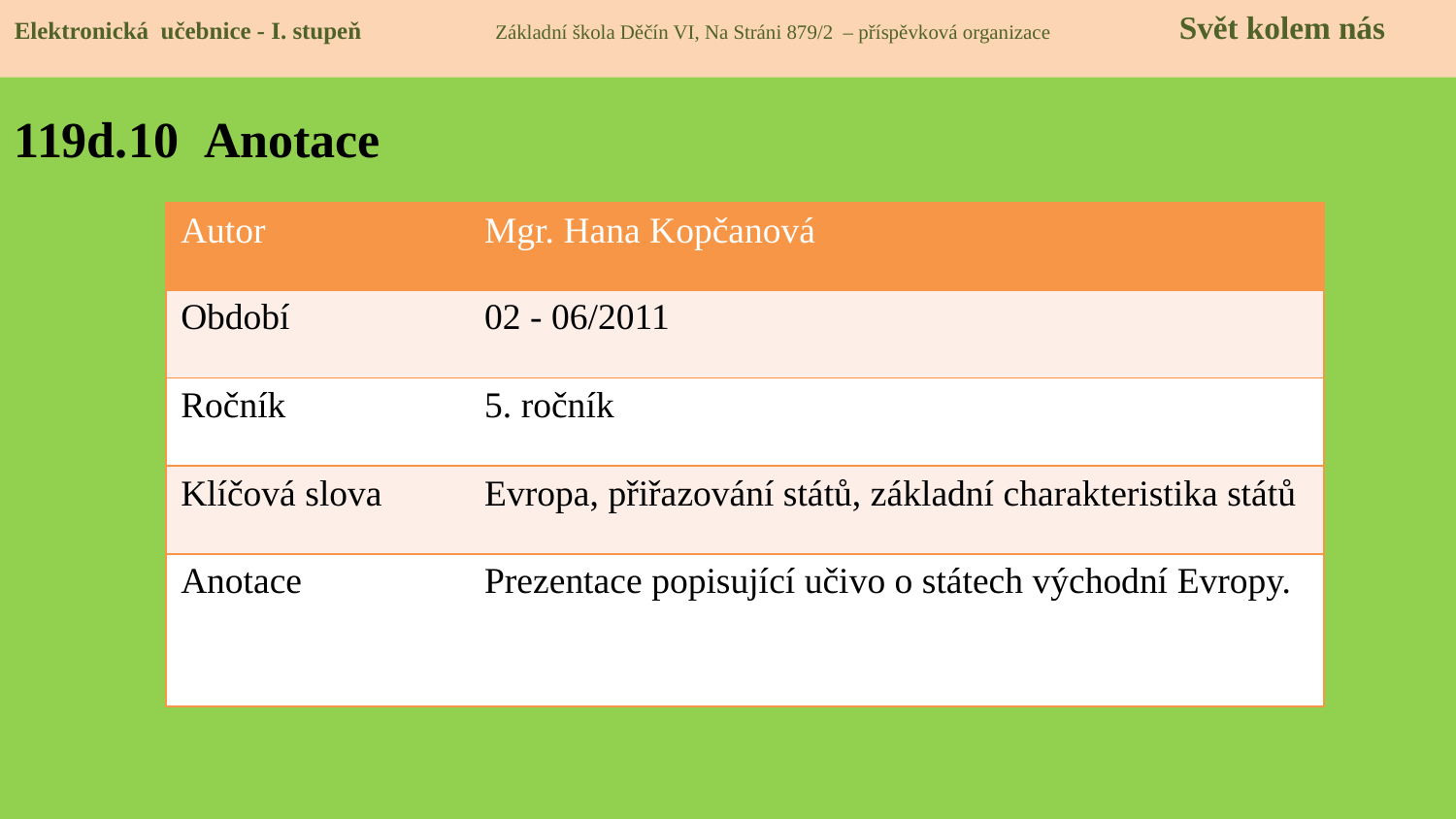

Elektronická  učebnice - I. stupeň                      Základní škola Děčín VI, Na Stráni 879/2  – příspěvková organizace                       	Svět kolem nás

119d.10  Anotace
| Autor | Mgr. Hana Kopčanová |
| --- | --- |
| Období | 02 - 06/2011 |
| Ročník | 5. ročník |
| Klíčová slova | Evropa, přiřazování států, základní charakteristika států |
| Anotace | Prezentace popisující učivo o státech východní Evropy. |